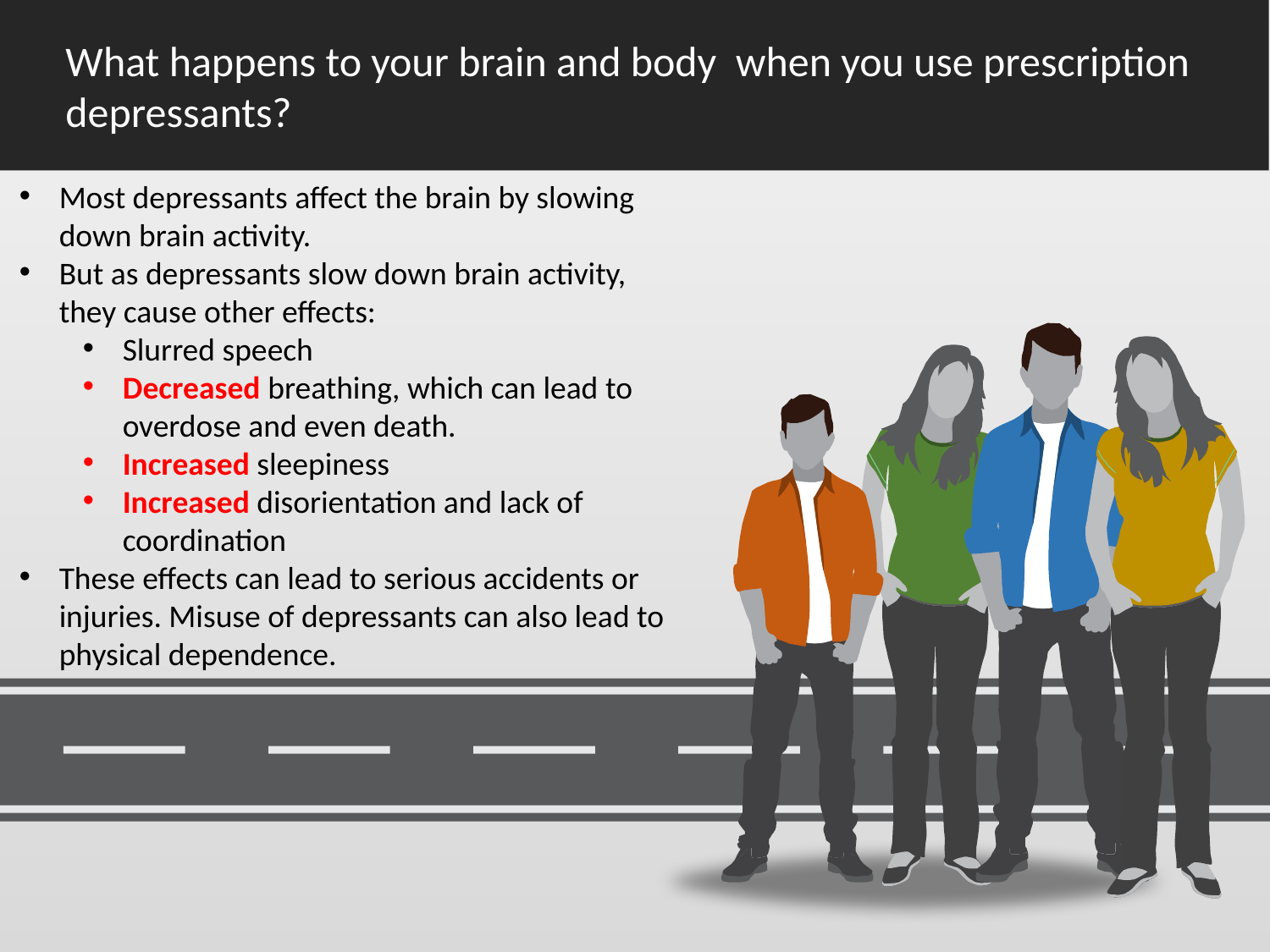

What happens to your brain and body  when you use prescription depressants?
Most depressants affect the brain by slowing down brain activity.
But as depressants slow down brain activity, they cause other effects:
Slurred speech
Decreased breathing, which can lead to overdose and even death.
Increased sleepiness
Increased disorientation and lack of coordination
These effects can lead to serious accidents or injuries. Misuse of depressants can also lead to physical dependence.